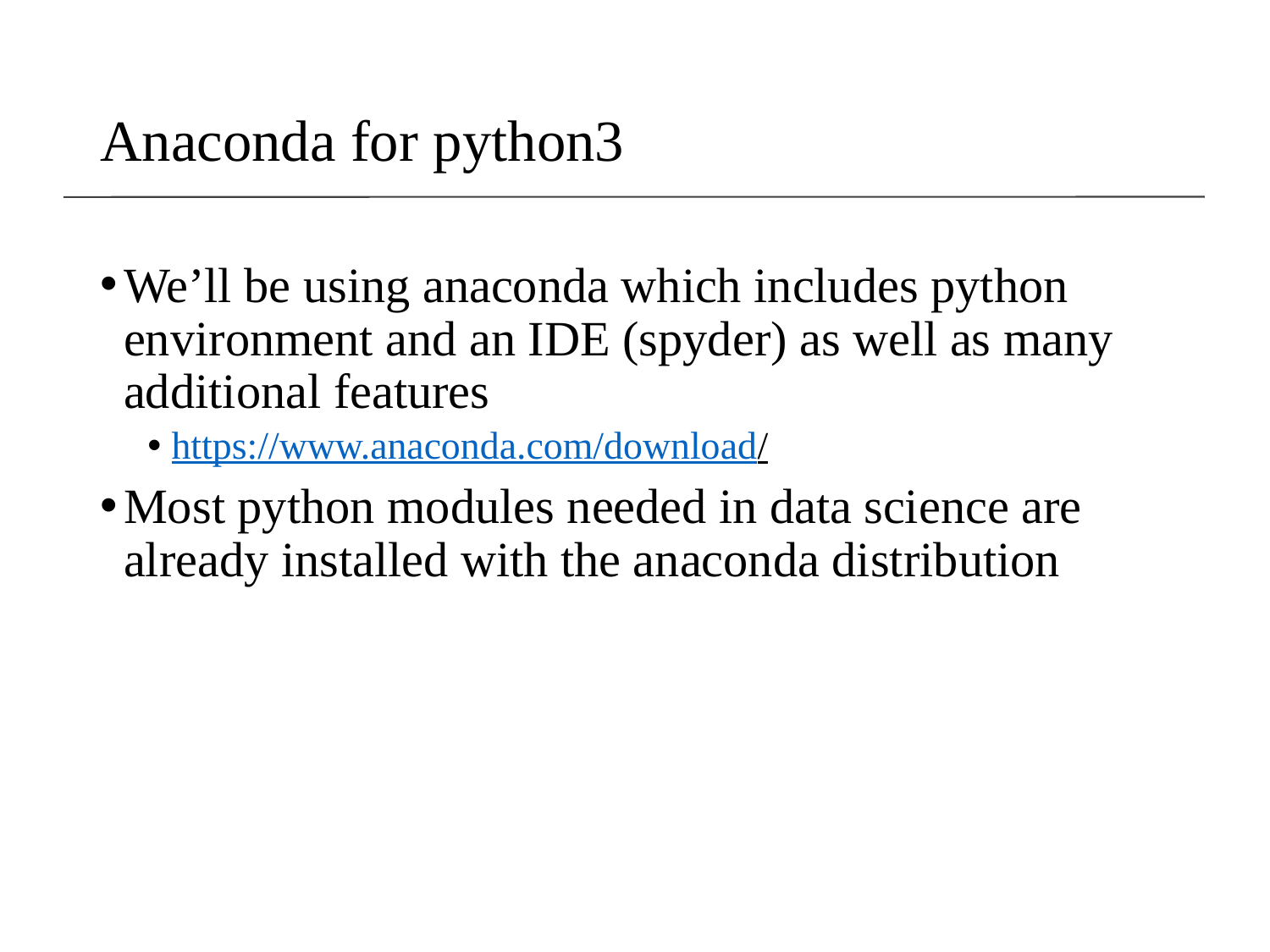

# Anaconda for python3
We’ll be using anaconda which includes python environment and an IDE (spyder) as well as many additional features
https://www.anaconda.com/download/
Most python modules needed in data science are already installed with the anaconda distribution